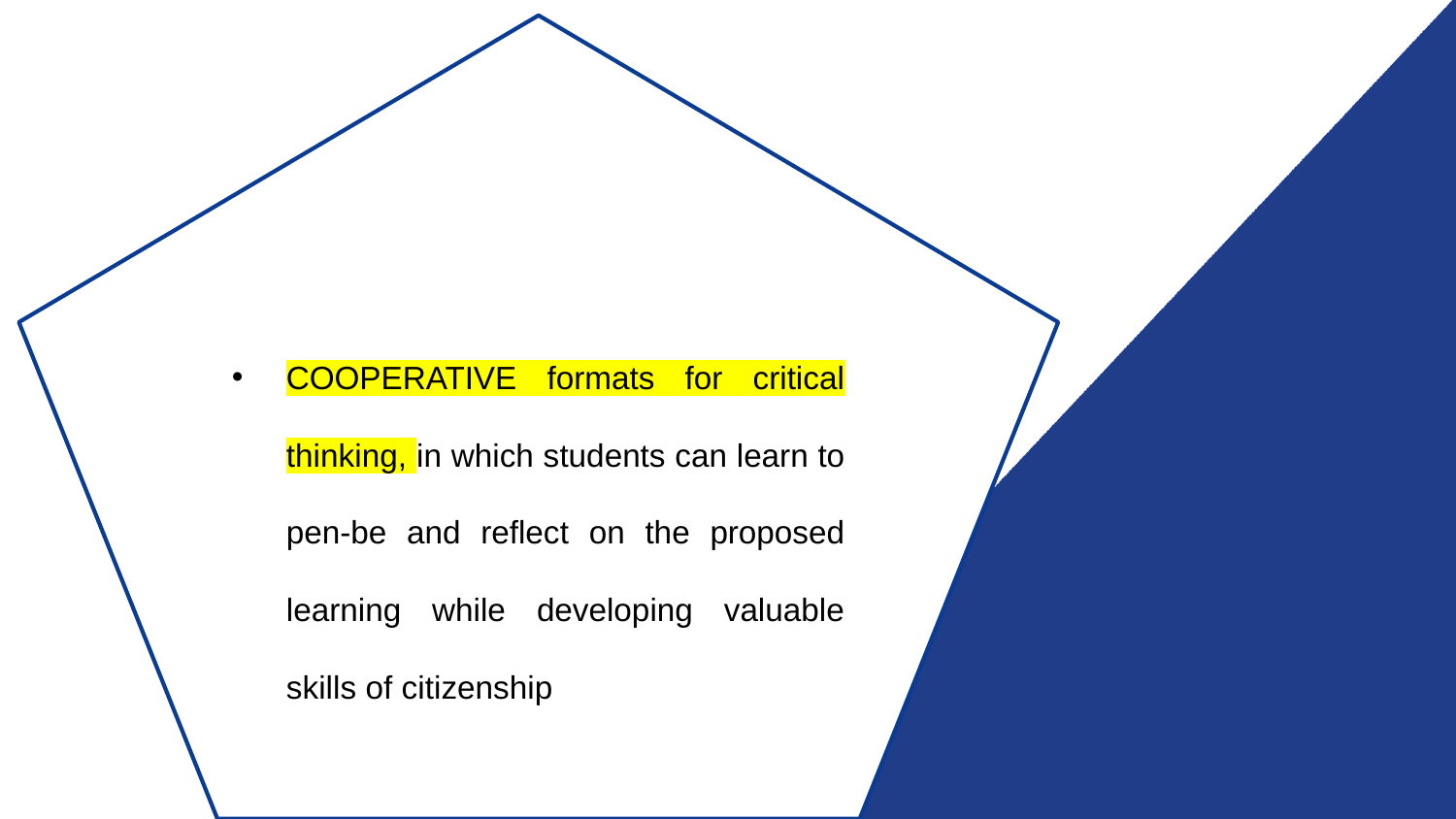

COOPERATIVE formats for critical thinking, in which students can learn to pen-be and reflect on the proposed learning while developing valuable skills of citizenship